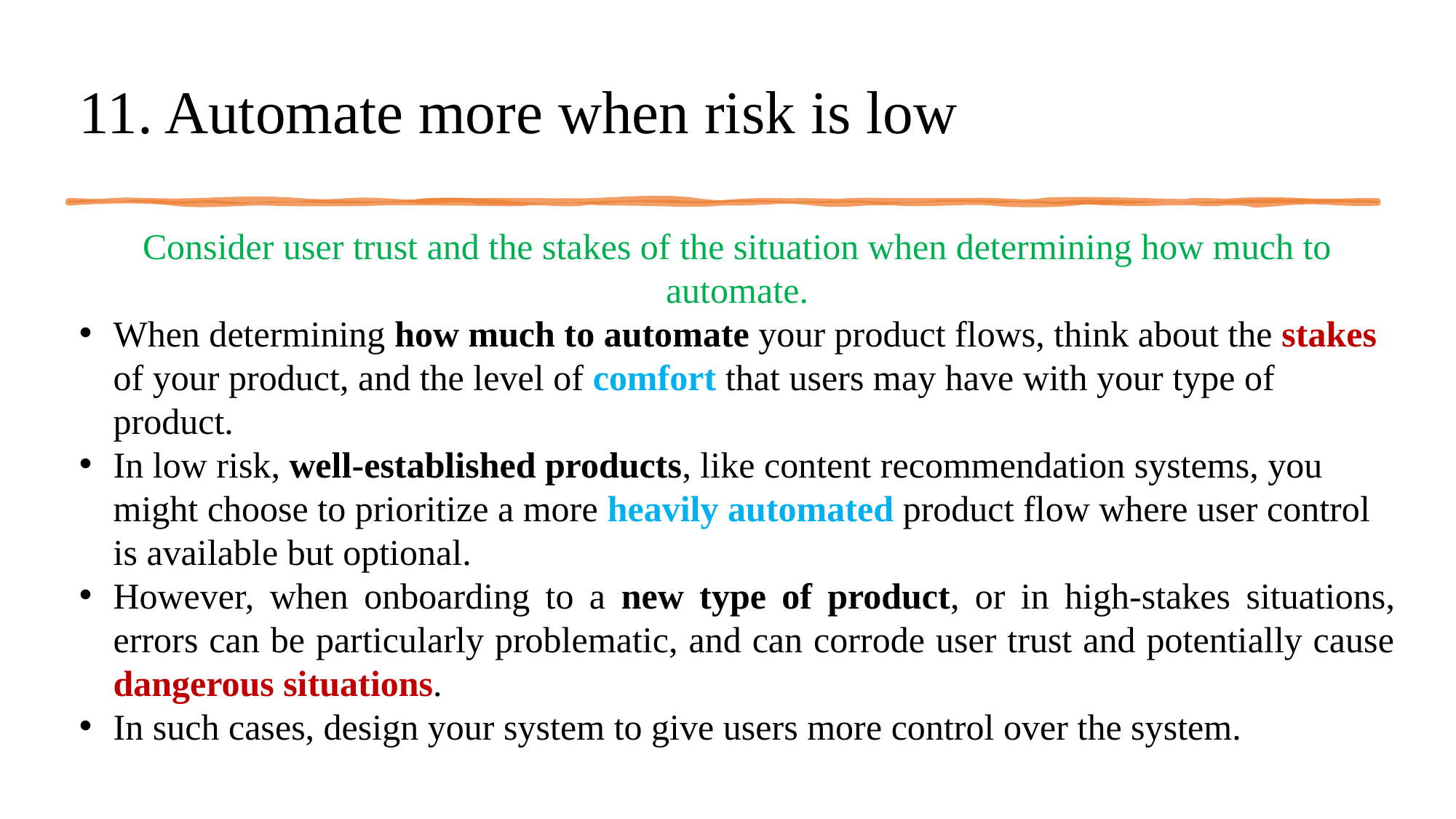

# 11. Automate more when risk is low

Consider user trust and the stakes of the situation when determining how much to automate.
When determining how much to automate your product flows, think about the stakes of your product, and the level of comfort that users may have with your type of product.
In low risk, well-established products, like content recommendation systems, you might choose to prioritize a more heavily automated product flow where user control is available but optional.
However, when onboarding to a new type of product, or in high-stakes situations, errors can be particularly problematic, and can corrode user trust and potentially cause dangerous situations.
In such cases, design your system to give users more control over the system.